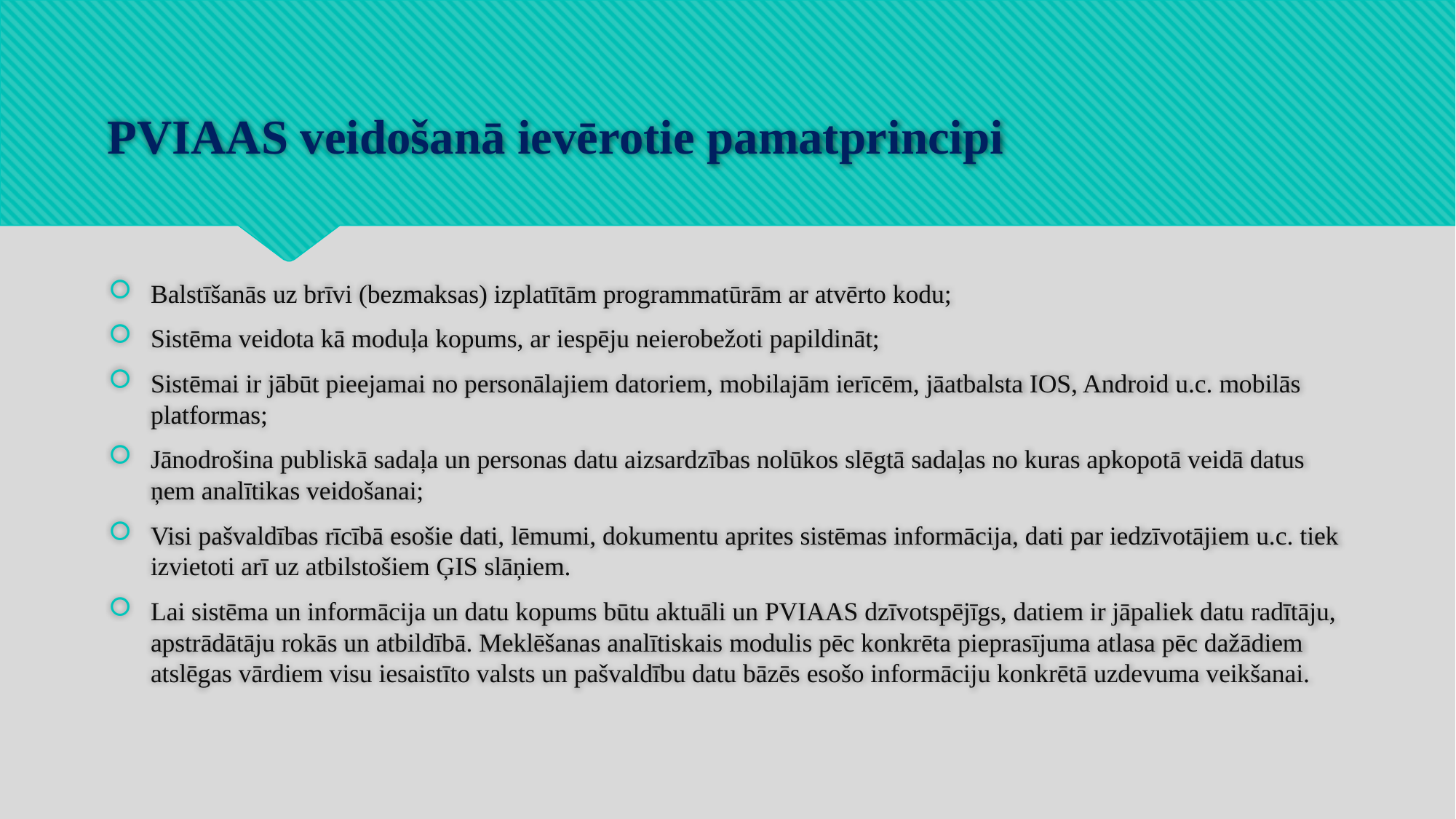

# PVIAAS veidošanā ievērotie pamatprincipi
Balstīšanās uz brīvi (bezmaksas) izplatītām programmatūrām ar atvērto kodu;
Sistēma veidota kā moduļa kopums, ar iespēju neierobežoti papildināt;
Sistēmai ir jābūt pieejamai no personālajiem datoriem, mobilajām ierīcēm, jāatbalsta IOS, Android u.c. mobilās platformas;
Jānodrošina publiskā sadaļa un personas datu aizsardzības nolūkos slēgtā sadaļas no kuras apkopotā veidā datus ņem analītikas veidošanai;
Visi pašvaldības rīcībā esošie dati, lēmumi, dokumentu aprites sistēmas informācija, dati par iedzīvotājiem u.c. tiek izvietoti arī uz atbilstošiem ĢIS slāņiem.
Lai sistēma un informācija un datu kopums būtu aktuāli un PVIAAS dzīvotspējīgs, datiem ir jāpaliek datu radītāju, apstrādātāju rokās un atbildībā. Meklēšanas analītiskais modulis pēc konkrēta pieprasījuma atlasa pēc dažādiem atslēgas vārdiem visu iesaistīto valsts un pašvaldību datu bāzēs esošo informāciju konkrētā uzdevuma veikšanai.